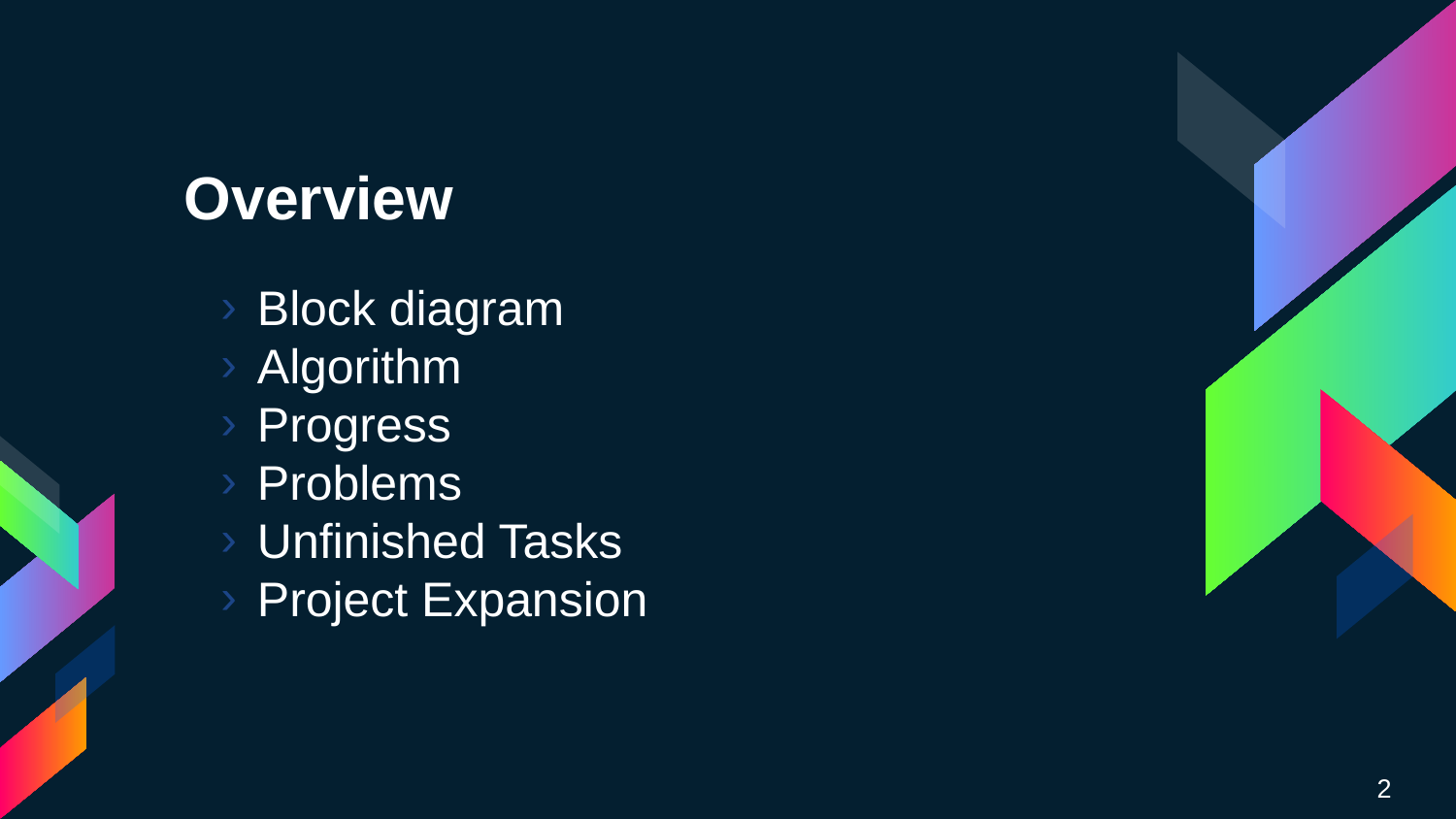

# Overview
Block diagram
Algorithm
Progress
Problems
Unfinished Tasks
Project Expansion
2